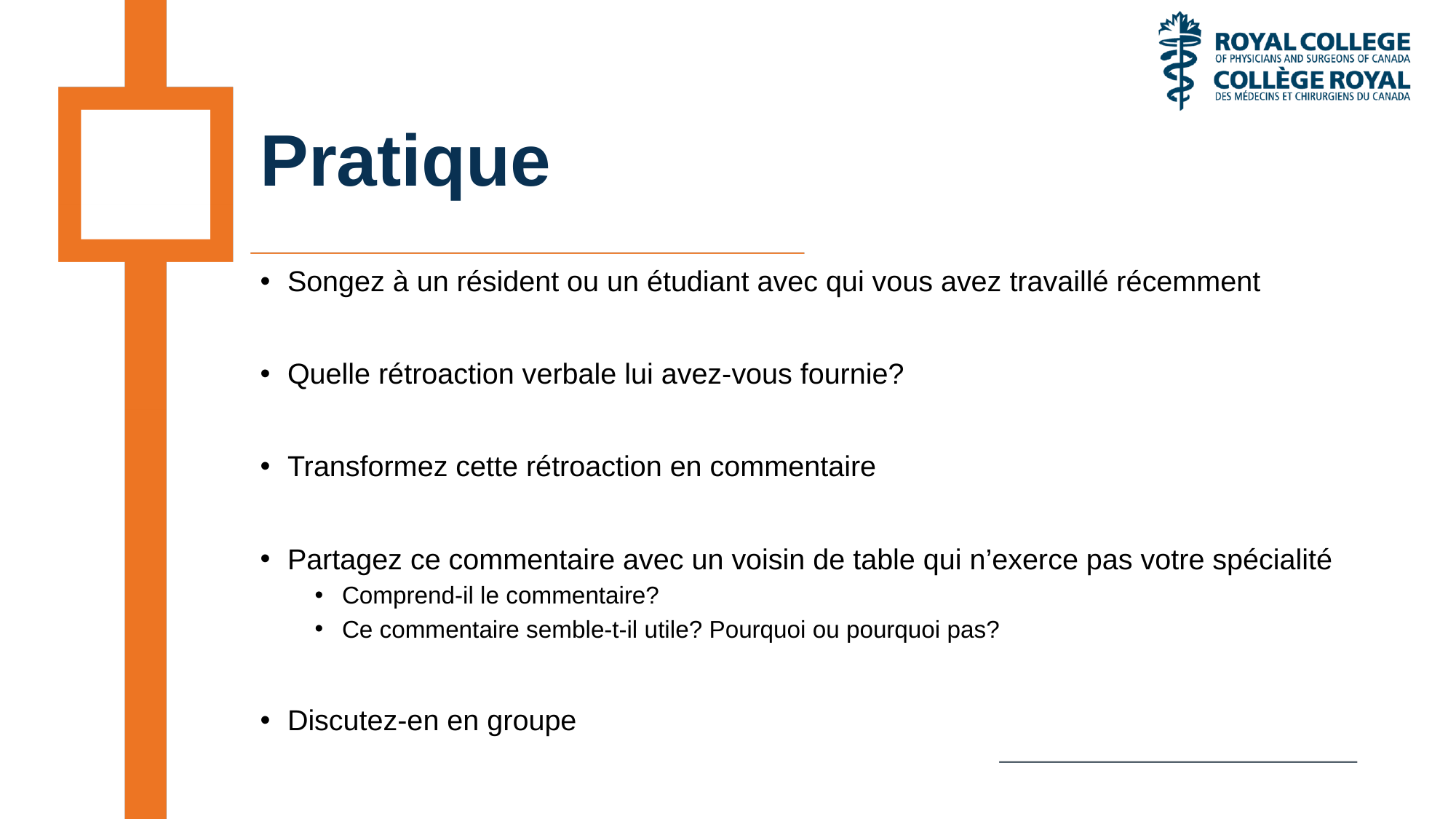

# Pratique
Songez à un résident ou un étudiant avec qui vous avez travaillé récemment

Quelle rétroaction verbale lui avez-vous fournie?

Transformez cette rétroaction en commentaire

Partagez ce commentaire avec un voisin de table qui n’exerce pas votre spécialité
Comprend-il le commentaire?
Ce commentaire semble-t-il utile? Pourquoi ou pourquoi pas?

Discutez-en en groupe